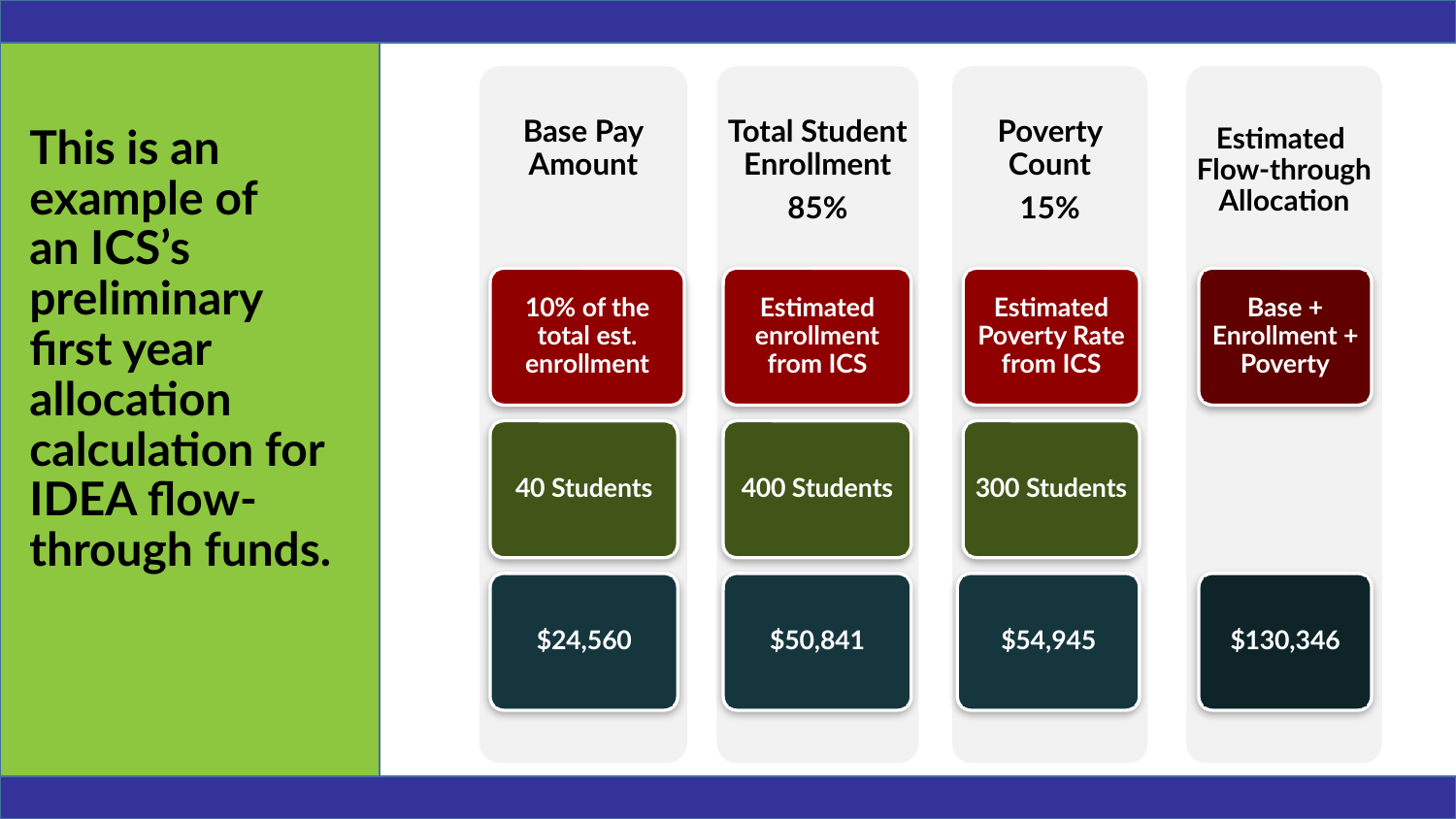

Base Pay Amount

Total Student Enrollment
85%

Poverty Count
15%

Estimated
Flow-through Allocation
This is an example of
an ICS’s preliminary first year allocation calculation for IDEA flow-through funds.

10% of the total est. enrollment

Estimated enrollment from ICS

Estimated Poverty Rate from ICS

Base + Enrollment + Poverty

40 Students

400 Students

300 Students

$24,560

$50,841

$54,945

$130,346